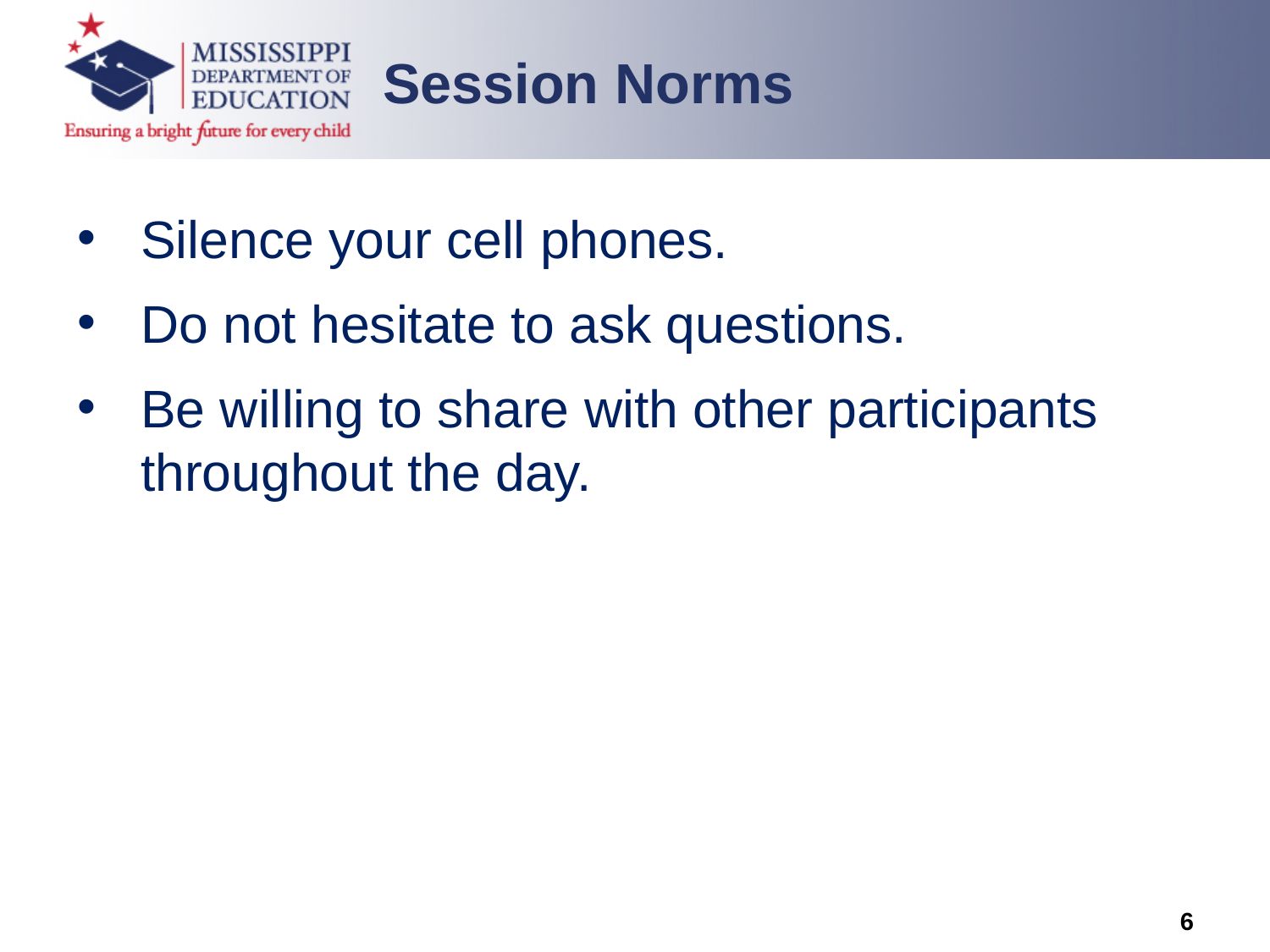

Session Norms
Silence your cell phones.
Do not hesitate to ask questions.
Be willing to share with other participants throughout the day.

6